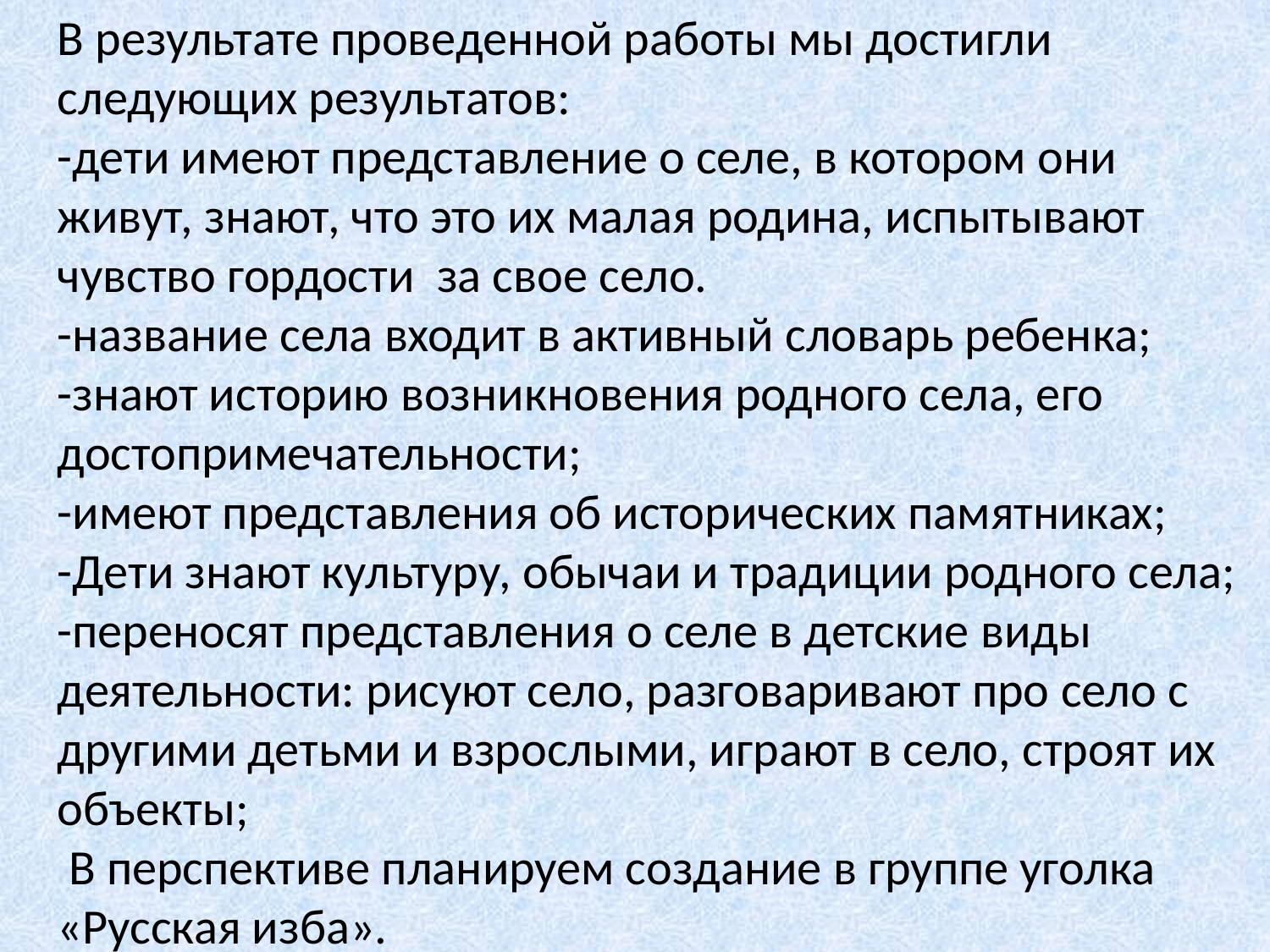

В результате проведенной работы мы достигли следующих результатов:
-дети имеют представление о селе, в котором они живут, знают, что это их малая родина, испытывают чувство гордости  за свое село.
-название села входит в активный словарь ребенка;
-знают историю возникновения родного села, его достопримечательности;
-имеют представления об исторических памятниках;
-Дети знают культуру, обычаи и традиции родного села;
-переносят представления о селе в детские виды деятельности: рисуют село, разговаривают про село с другими детьми и взрослыми, играют в село, строят их объекты;
 В перспективе планируем создание в группе уголка «Русская изба».